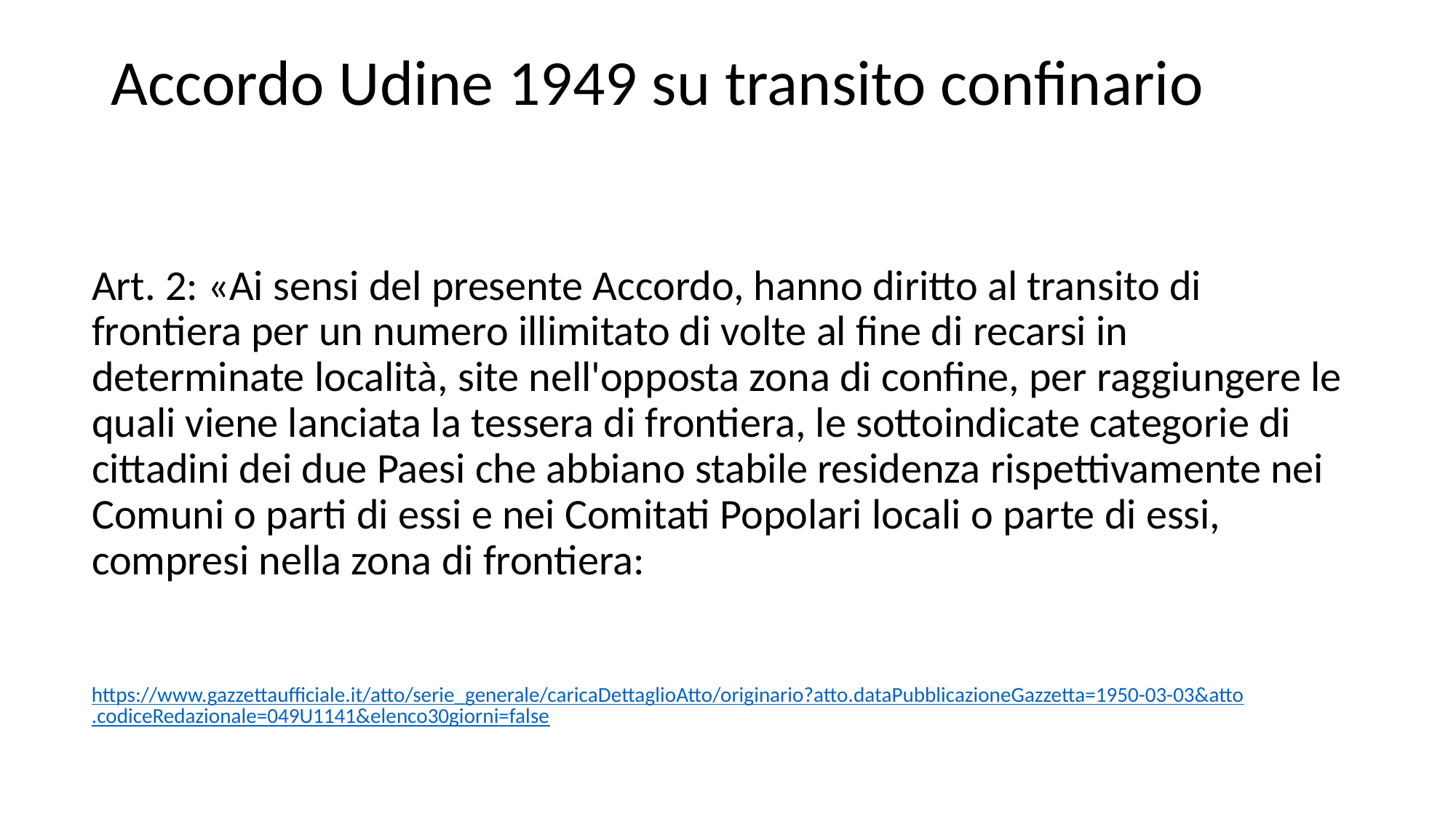

# Accordo Udine 1949 su transito confinario
Art. 2: «Ai sensi del presente Accordo, hanno diritto al transito di frontiera per un numero illimitato di volte al fine di recarsi in determinate località, site nell'opposta zona di confine, per raggiungere le quali viene lanciata la tessera di frontiera, le sottoindicate categorie di cittadini dei due Paesi che abbiano stabile residenza rispettivamente nei Comuni o parti di essi e nei Comitati Popolari locali o parte di essi, compresi nella zona di frontiera:
https://www.gazzettaufficiale.it/atto/serie_generale/caricaDettaglioAtto/originario?atto.dataPubblicazioneGazzetta=1950-03-03&atto.codiceRedazionale=049U1141&elenco30giorni=false